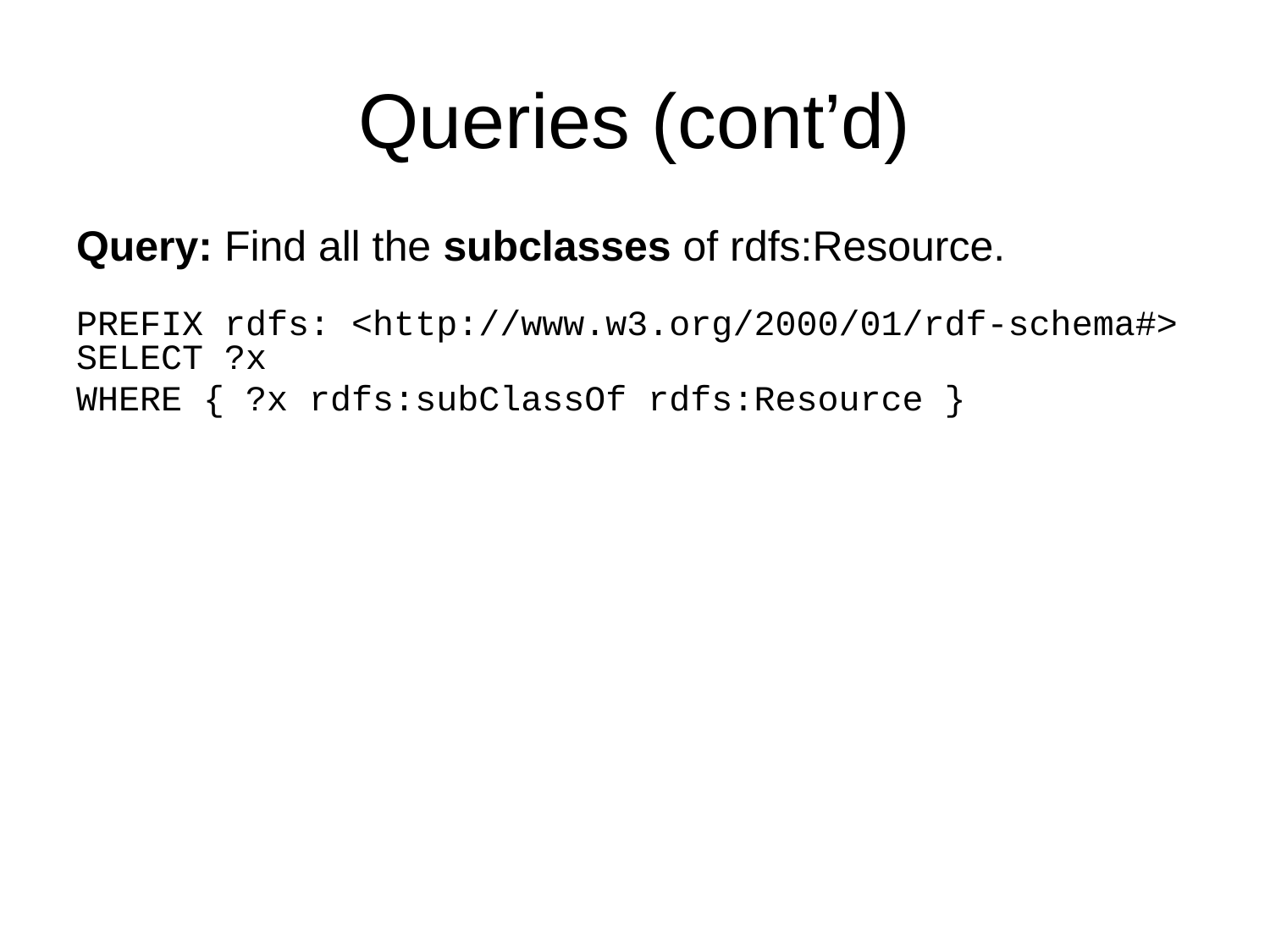

# Queries (cont’d)
Query: Find all the subclasses of rdfs:Resource.

PREFIX rdfs: <http://www.w3.org/2000/01/rdf-schema#>
SELECT ?x
WHERE { ?x rdfs:subClassOf rdfs:Resource }